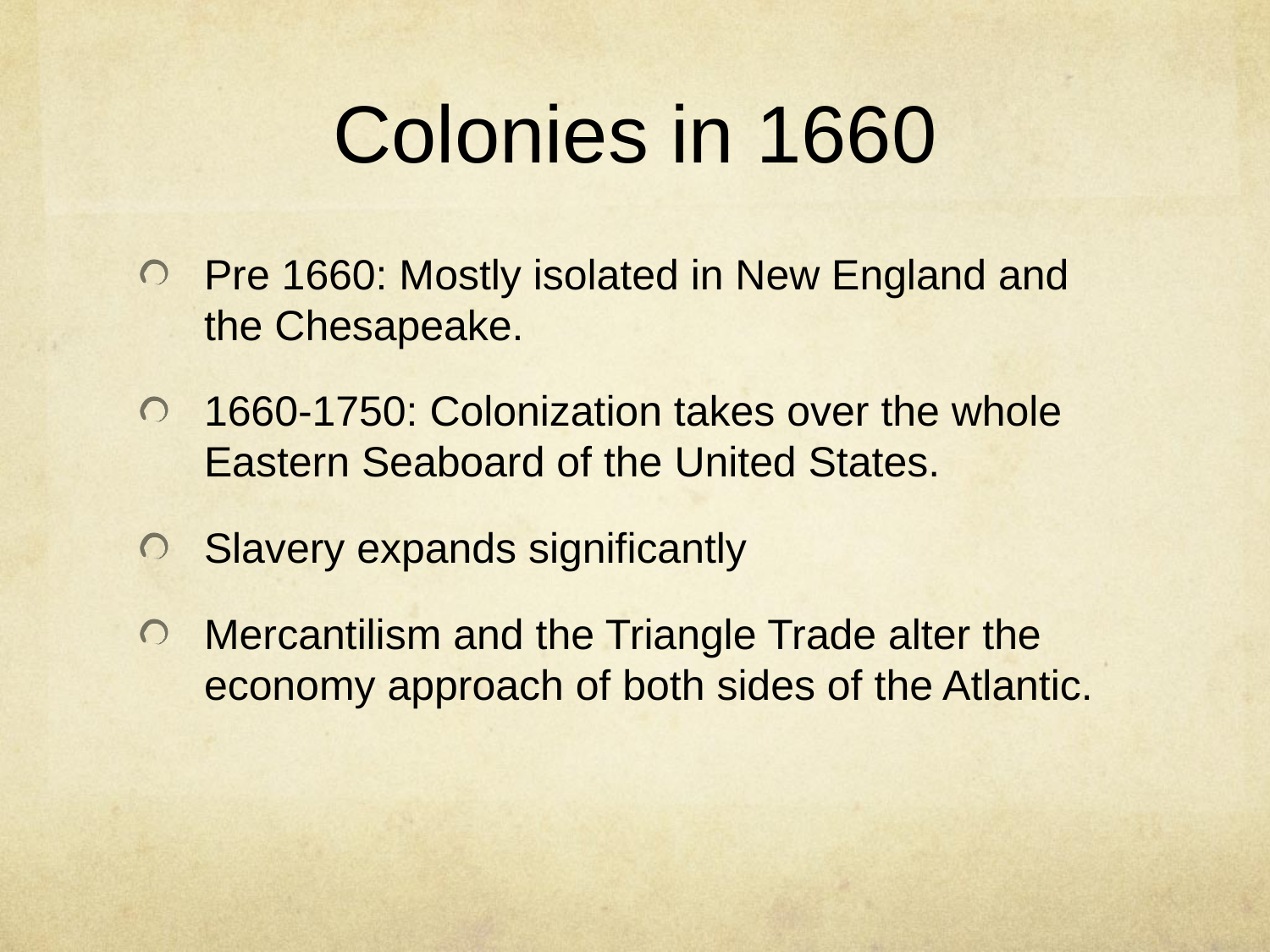

# Colonies in 1660
Pre 1660: Mostly isolated in New England and the Chesapeake.
1660-1750: Colonization takes over the whole Eastern Seaboard of the United States.
Slavery expands significantly
Mercantilism and the Triangle Trade alter the economy approach of both sides of the Atlantic.